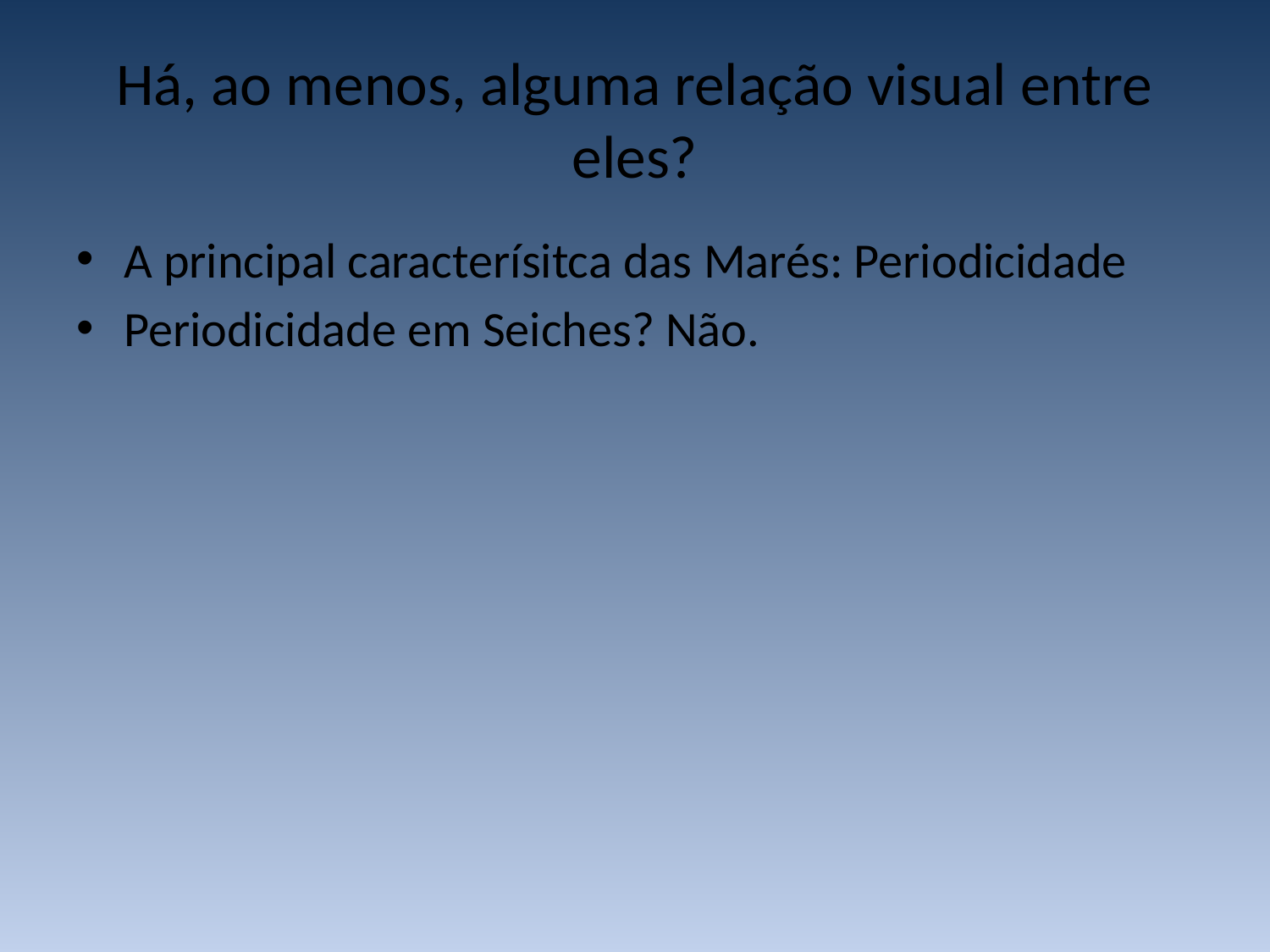

# Há, ao menos, alguma relação visual entre eles?
A principal caracterísitca das Marés: Periodicidade
Periodicidade em Seiches? Não.